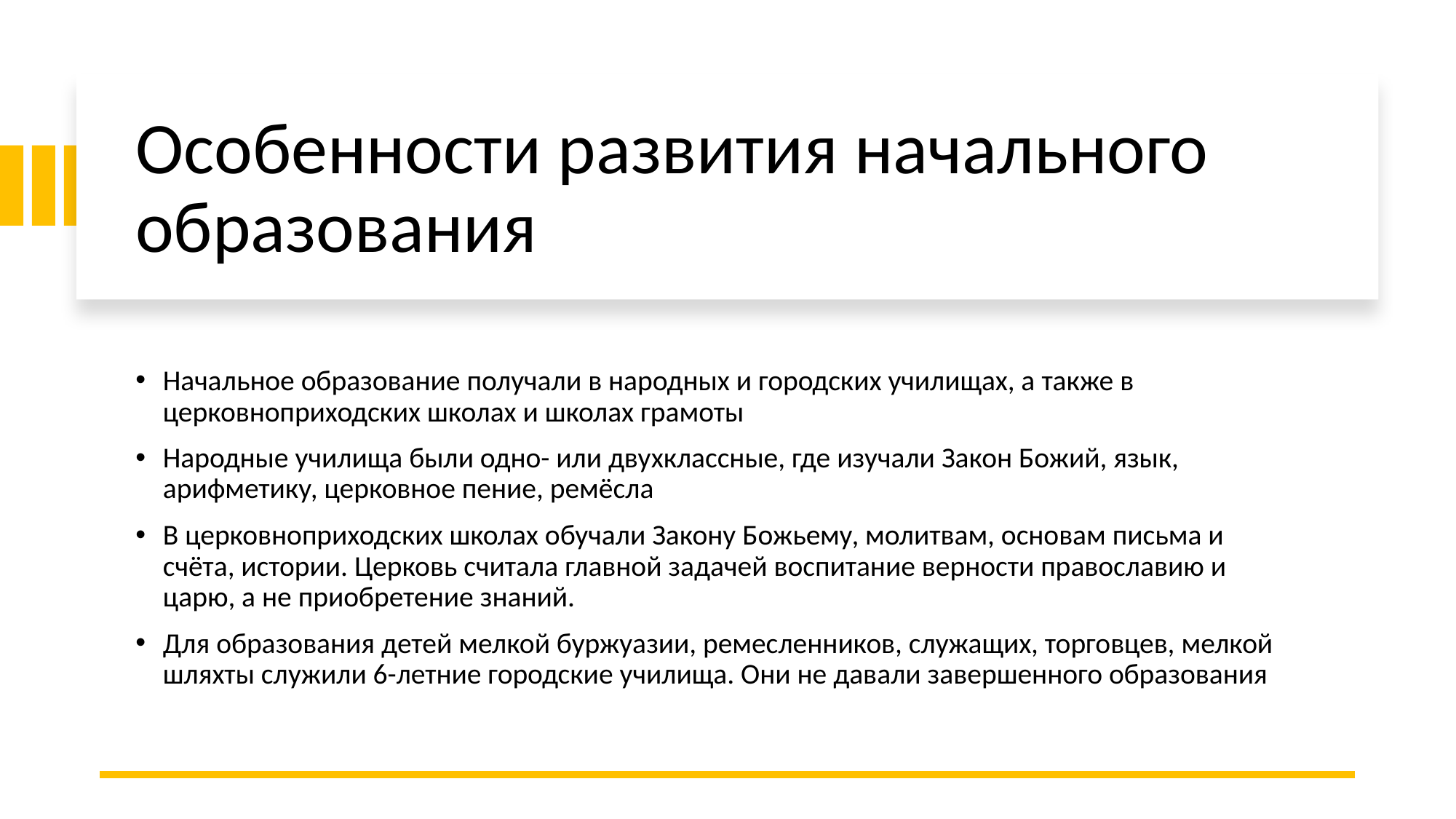

# Особенности развития начального образования

Начальное образование получали в народных и городских училищах, а также в церковноприходских школах и школах грамоты
Народные училища были одно- или двухклассные, где изучали Закон Божий, язык, арифметику, церковное пение, ремёсла
В церковноприходских школах обучали Закону Божьему, молитвам, основам письма и счёта, истории. Церковь считала главной задачей воспитание верности православию и царю, а не приобретение знаний.
Для образования детей мелкой буржуазии, ремесленников, служащих, торговцев, мелкой шляхты служили 6-летние городские училища. Они не давали завершенного образования